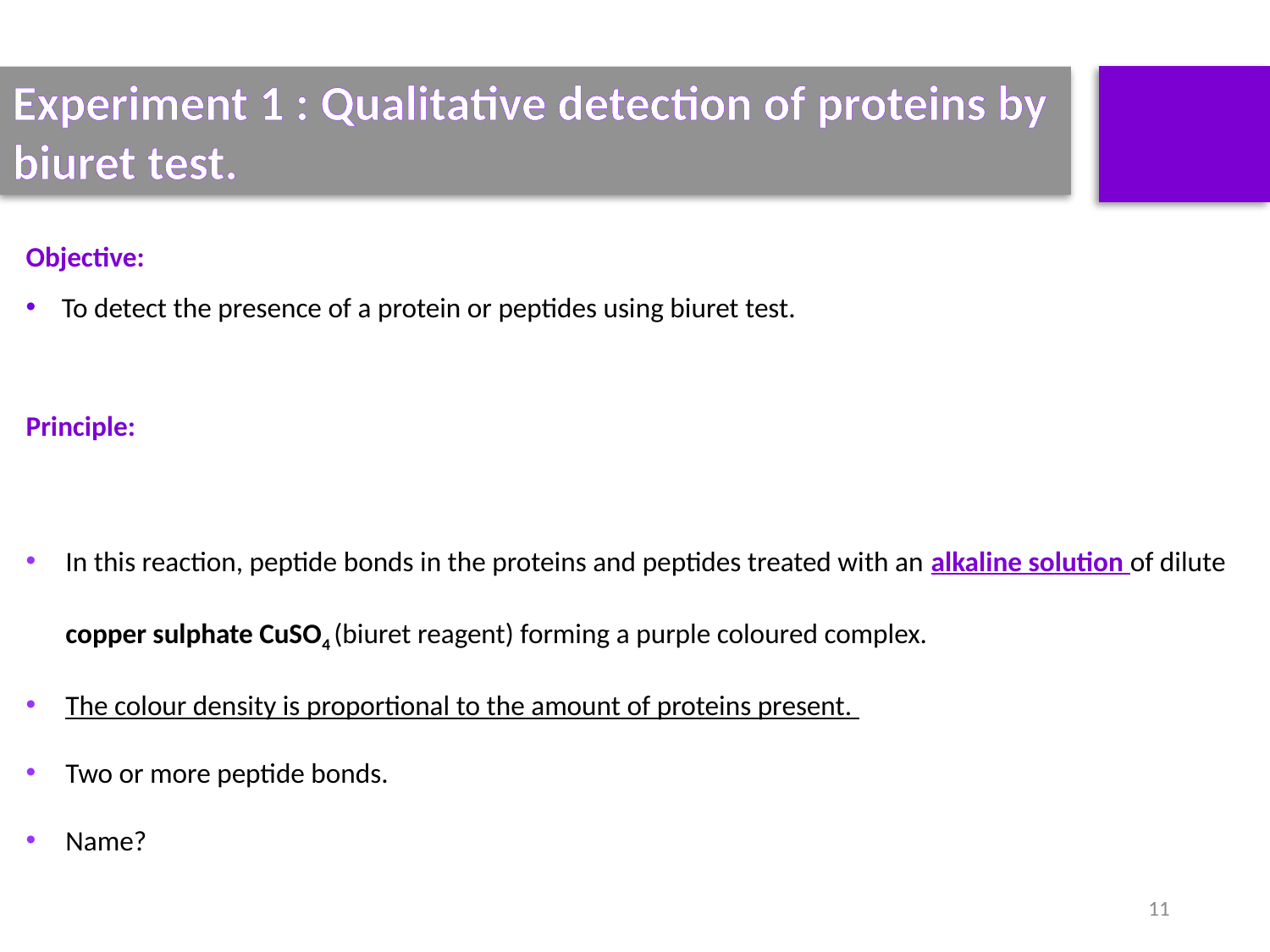

Experiment 1 : Qualitative detection of proteins by biuret test.

Objective:
To detect the presence of a protein or peptides using biuret test.

Principle:
In this reaction, peptide bonds in the proteins and peptides treated with an alkaline solution of dilute copper sulphate CuSO4 (biuret reagent) forming a purple coloured complex.
The colour density is proportional to the amount of proteins present.
Two or more peptide bonds.
Name?

11